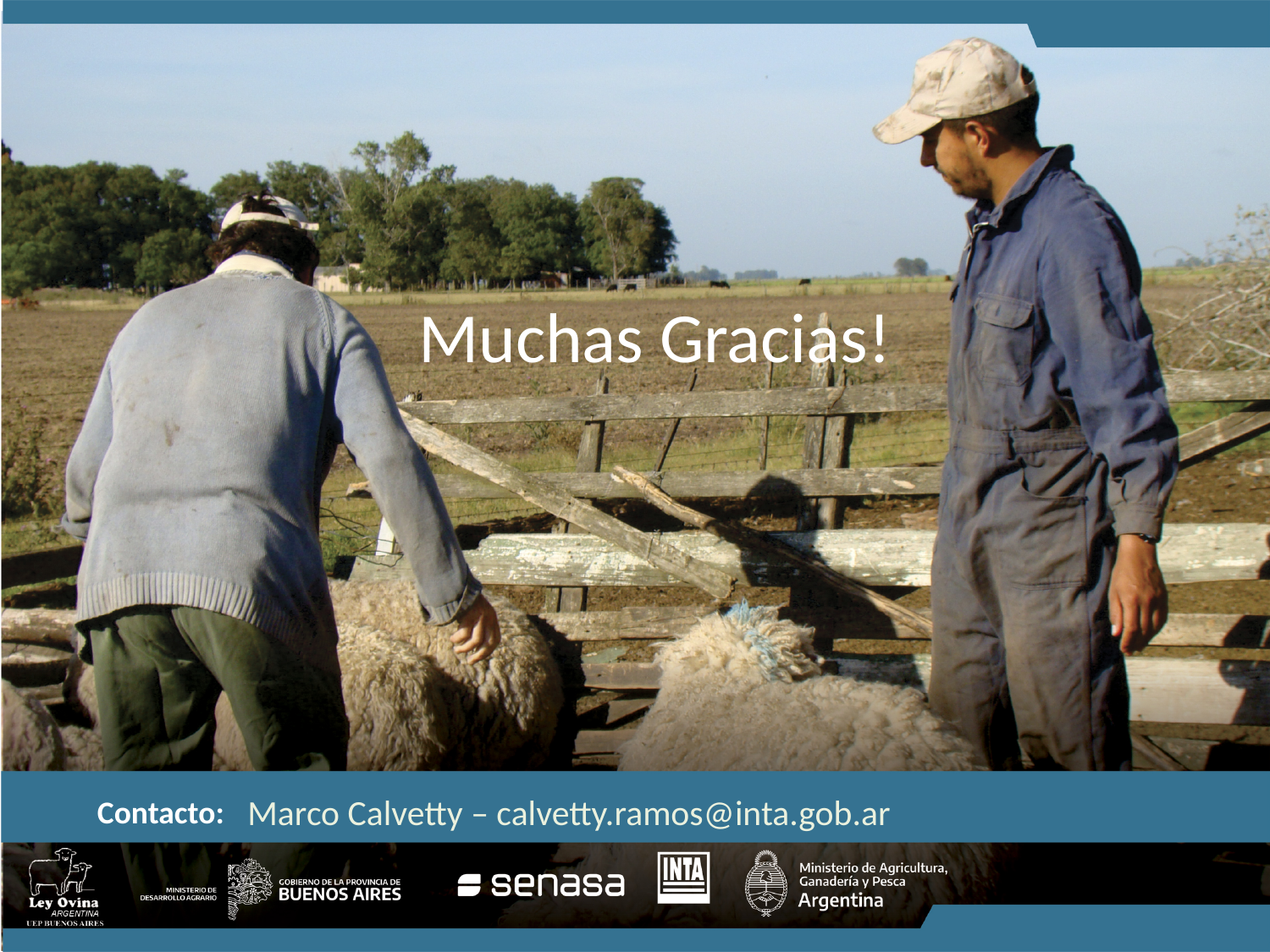

Muchas Gracias!
Marco Calvetty – calvetty.ramos@inta.gob.ar
Contacto: